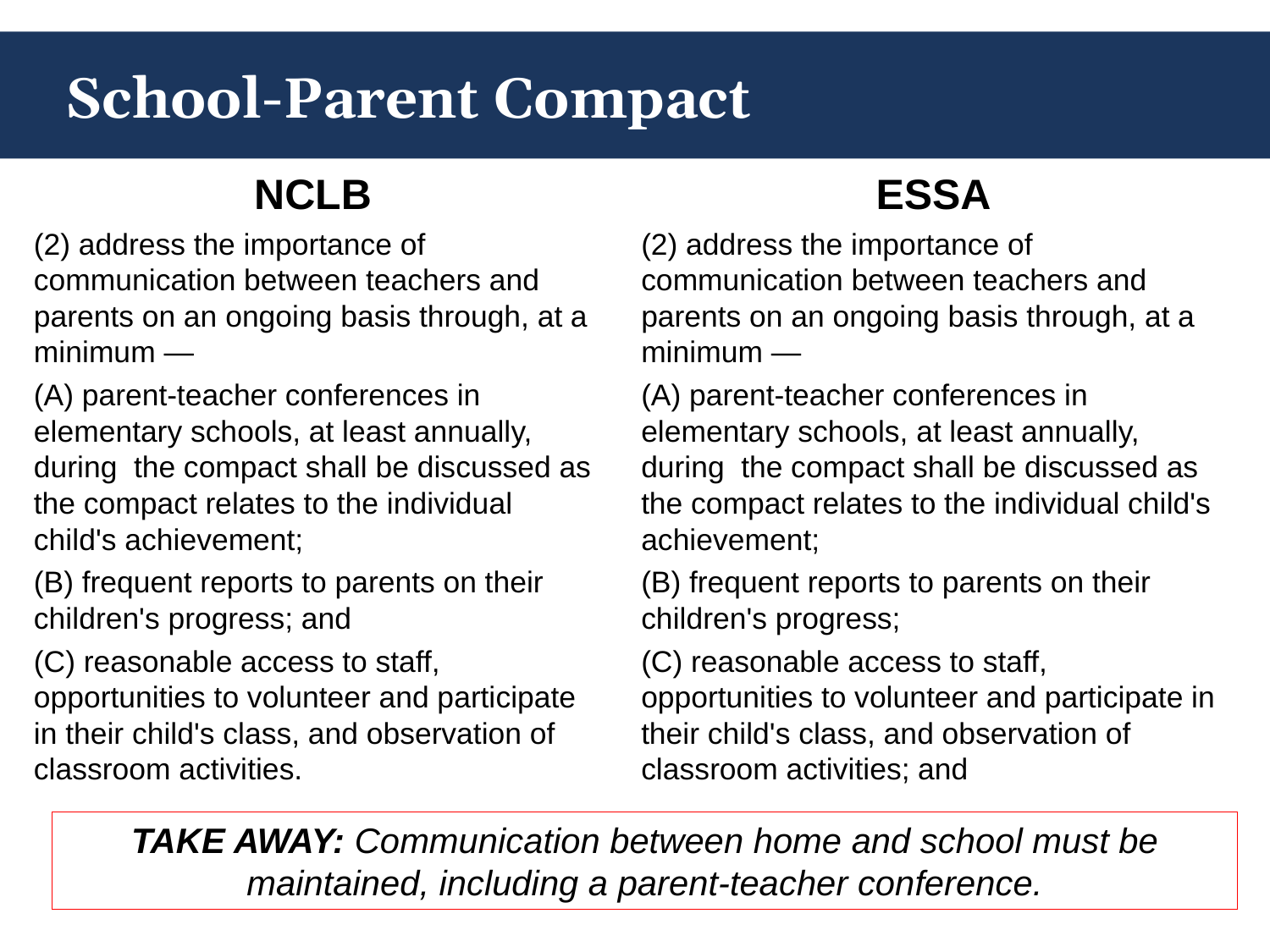

# School-Parent Compact
NCLB
(2) address the importance of communication between teachers and parents on an ongoing basis through, at a minimum —
(A) parent-teacher conferences in elementary schools, at least annually, during  the compact shall be discussed as the compact relates to the individual child's achievement;
(B) frequent reports to parents on their children's progress; and
(C) reasonable access to staff, opportunities to volunteer and participate in their child's class, and observation of classroom activities.

ESSA
(2) address the importance of communication between teachers and parents on an ongoing basis through, at a minimum —
(A) parent-teacher conferences in elementary schools, at least annually, during  the compact shall be discussed as the compact relates to the individual child's achievement;
(B) frequent reports to parents on their children's progress;
(C) reasonable access to staff, opportunities to volunteer and participate in their child's class, and observation of classroom activities; and

TAKE AWAY: Communication between home and school must be maintained, including a parent-teacher conference.